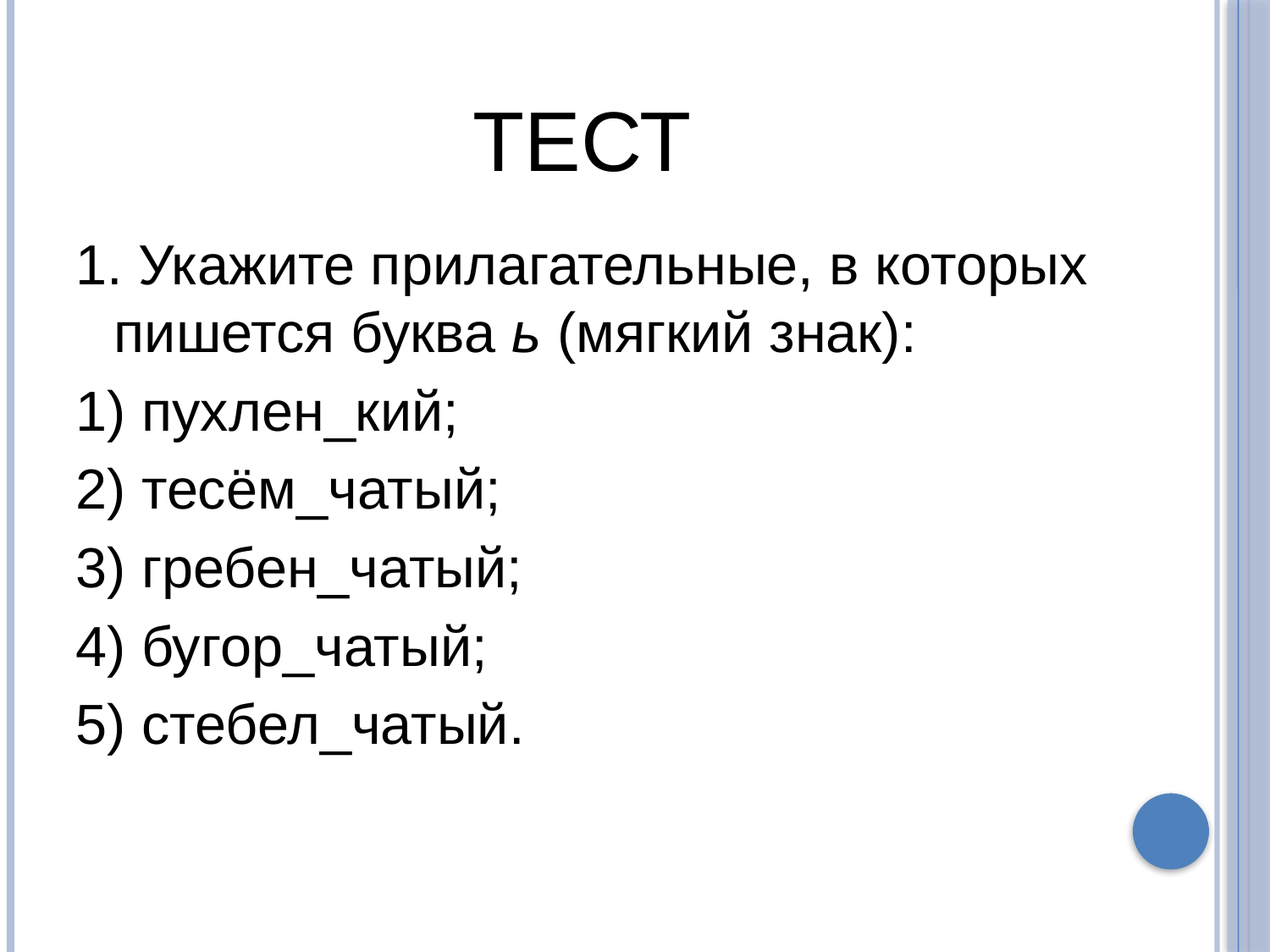

# Тест
1. Укажите прилагательные, в которых пишется буква ь (мягкий знак):
1) пухлен_кий;
2) тесём_чатый;
3) гребен_чатый;
4) бугор_чатый;
5) стебел_чатый.